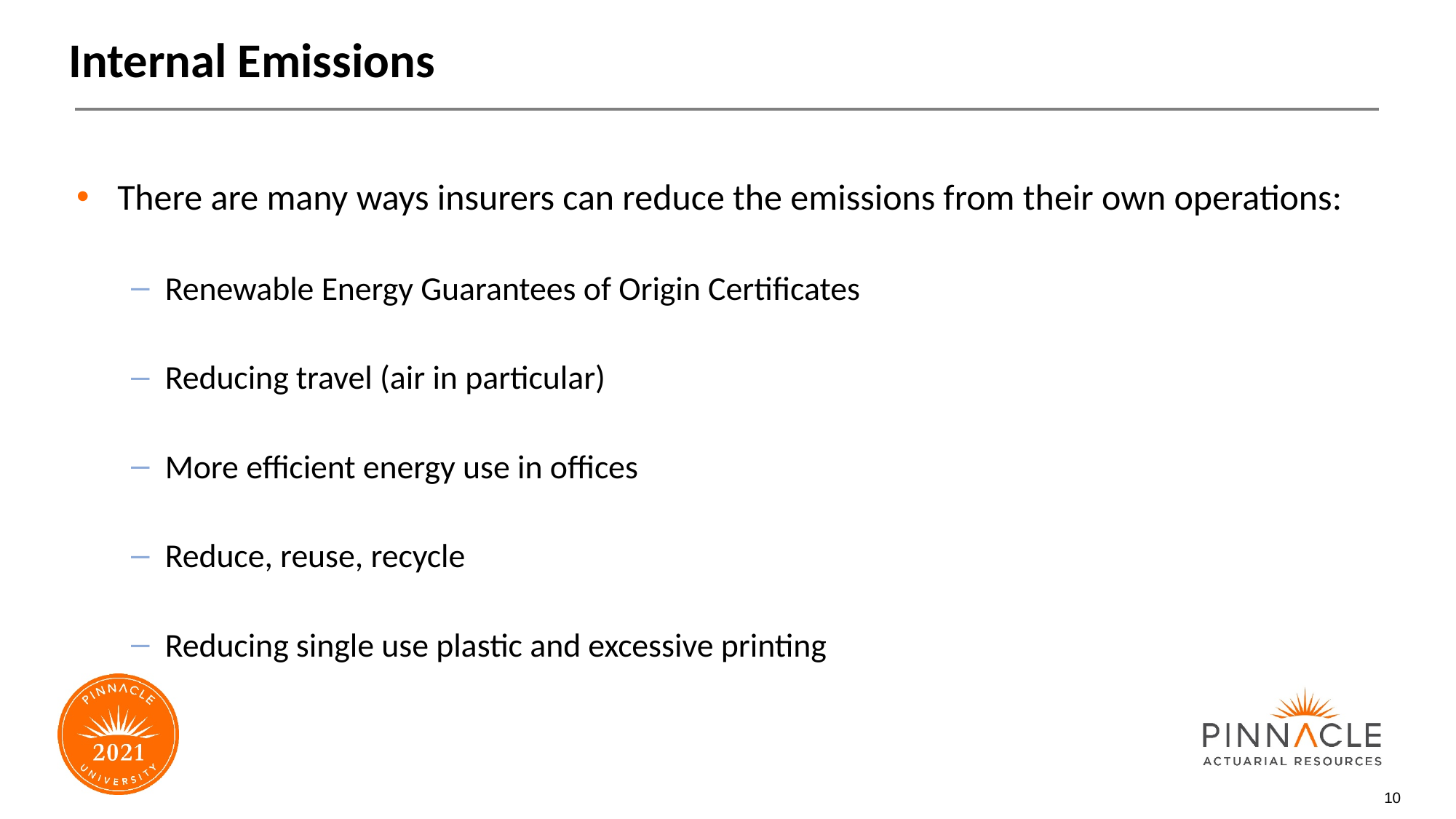

# Internal Emissions
There are many ways insurers can reduce the emissions from their own operations:
Renewable Energy Guarantees of Origin Certificates
Reducing travel (air in particular)
More efficient energy use in offices
Reduce, reuse, recycle
Reducing single use plastic and excessive printing